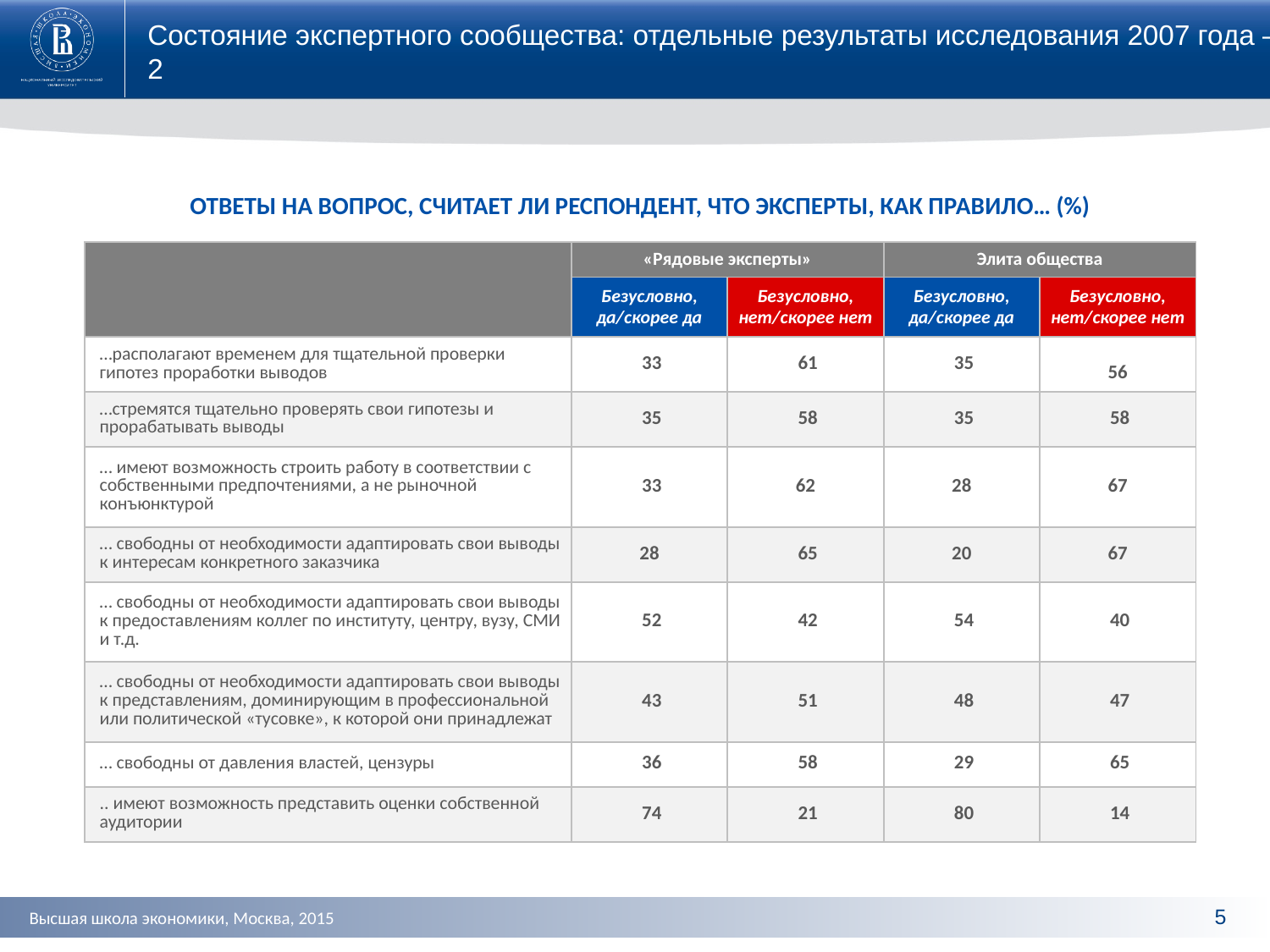

Состояние экспертного сообщества: отдельные результаты исследования 2007 года – 2
ОТВЕТЫ НА ВОПРОС, СЧИТАЕТ ЛИ РЕСПОНДЕНТ, ЧТО ЭКСПЕРТЫ, КАК ПРАВИЛО… (%)
|  | «Рядовые эксперты» |  | Элита общества |  |
| --- | --- | --- | --- | --- |
|  | Безусловно, да/скорее да | Безусловно, нет/скорее нет | Безусловно, да/скорее да | Безусловно, нет/скорее нет |
| …располагают временем для тщательной проверки гипотез проработки выводов | 33 | 61 | 35 | 56 |
| …стремятся тщательно проверять свои гипотезы и прорабатывать выводы | 35 | 58 | 35 | 58 |
| … имеют возможность строить работу в соответствии с собственными предпочтениями, а не рыночной конъюнктурой | 33 | 62 | 28 | 67 |
| … свободны от необходимости адаптировать свои выводы к интересам конкретного заказчика | 28 | 65 | 20 | 67 |
| … свободны от необходимости адаптировать свои выводы к предоставлениям коллег по институту, центру, вузу, СМИ и т.д. | 52 | 42 | 54 | 40 |
| … свободны от необходимости адаптировать свои выводы к представлениям, доминирующим в профессиональной или политической «тусовке», к которой они принадлежат | 43 | 51 | 48 | 47 |
| … свободны от давления властей, цензуры | 36 | 58 | 29 | 65 |
| .. имеют возможность представить оценки собственной аудитории | 74 | 21 | 80 | 14 |
5